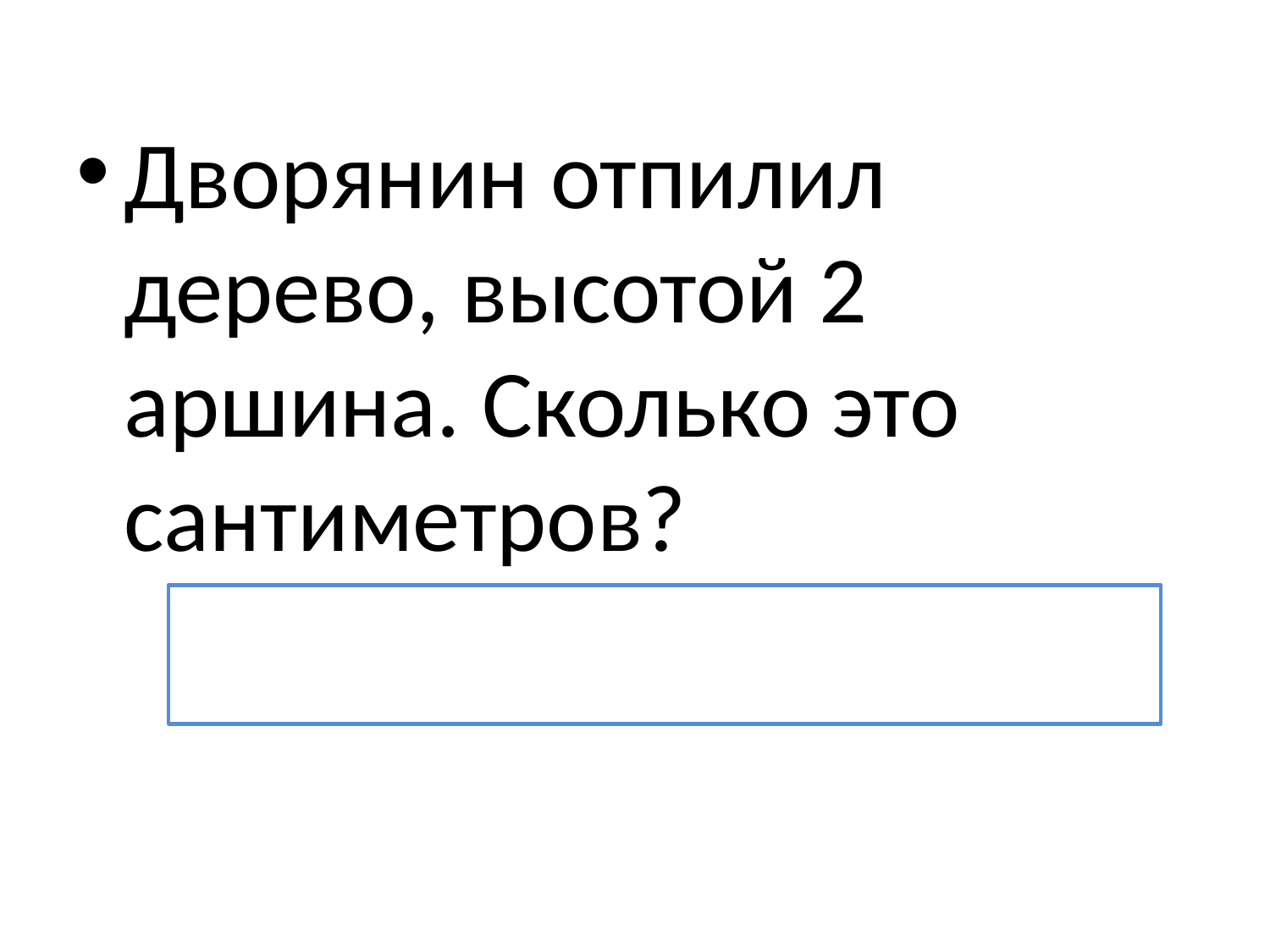

Дворянин отпилил дерево, высотой 2 аршина. Сколько это сантиметров?
Ответ: 142 см.
#